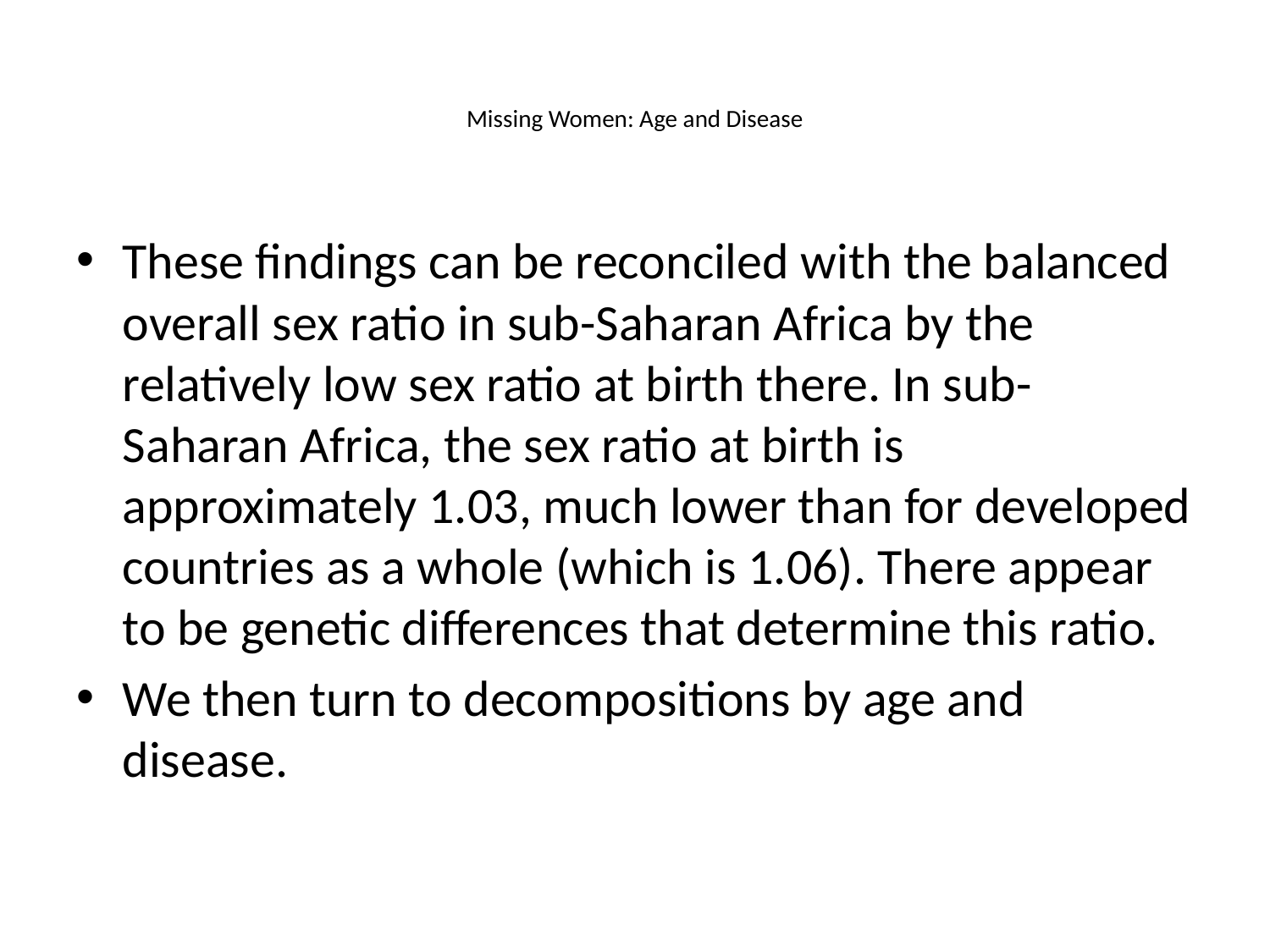

# Missing Women: Age and Disease
These findings can be reconciled with the balanced overall sex ratio in sub-Saharan Africa by the relatively low sex ratio at birth there. In sub-Saharan Africa, the sex ratio at birth is approximately 1.03, much lower than for developed countries as a whole (which is 1.06). There appear to be genetic differences that determine this ratio.
We then turn to decompositions by age and disease.